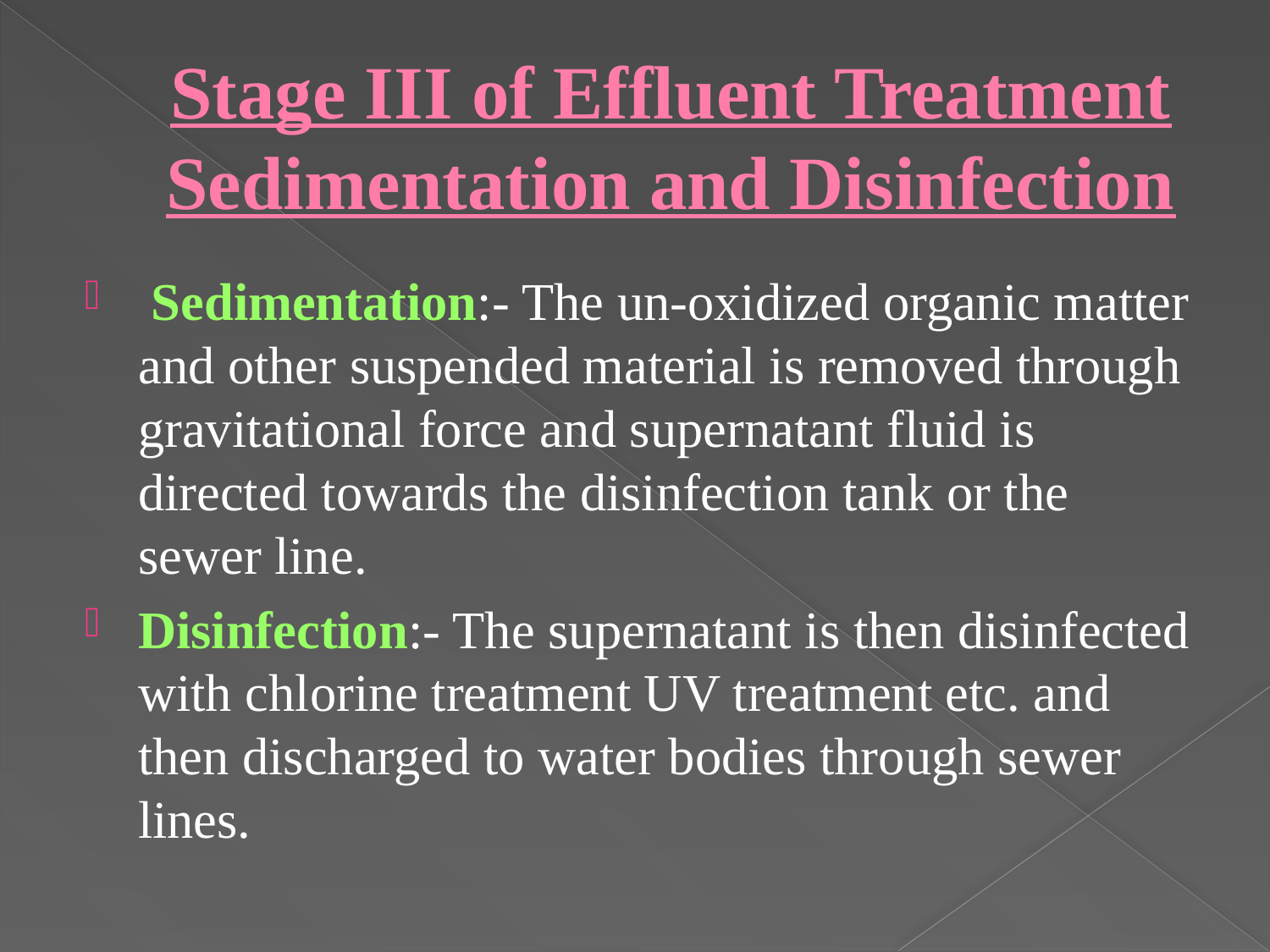

# Stage III of Effluent Treatment Sedimentation and Disinfection
 Sedimentation:- The un-oxidized organic matter and other suspended material is removed through gravitational force and supernatant fluid is directed towards the disinfection tank or the sewer line.
Disinfection:- The supernatant is then disinfected with chlorine treatment UV treatment etc. and then discharged to water bodies through sewer lines.